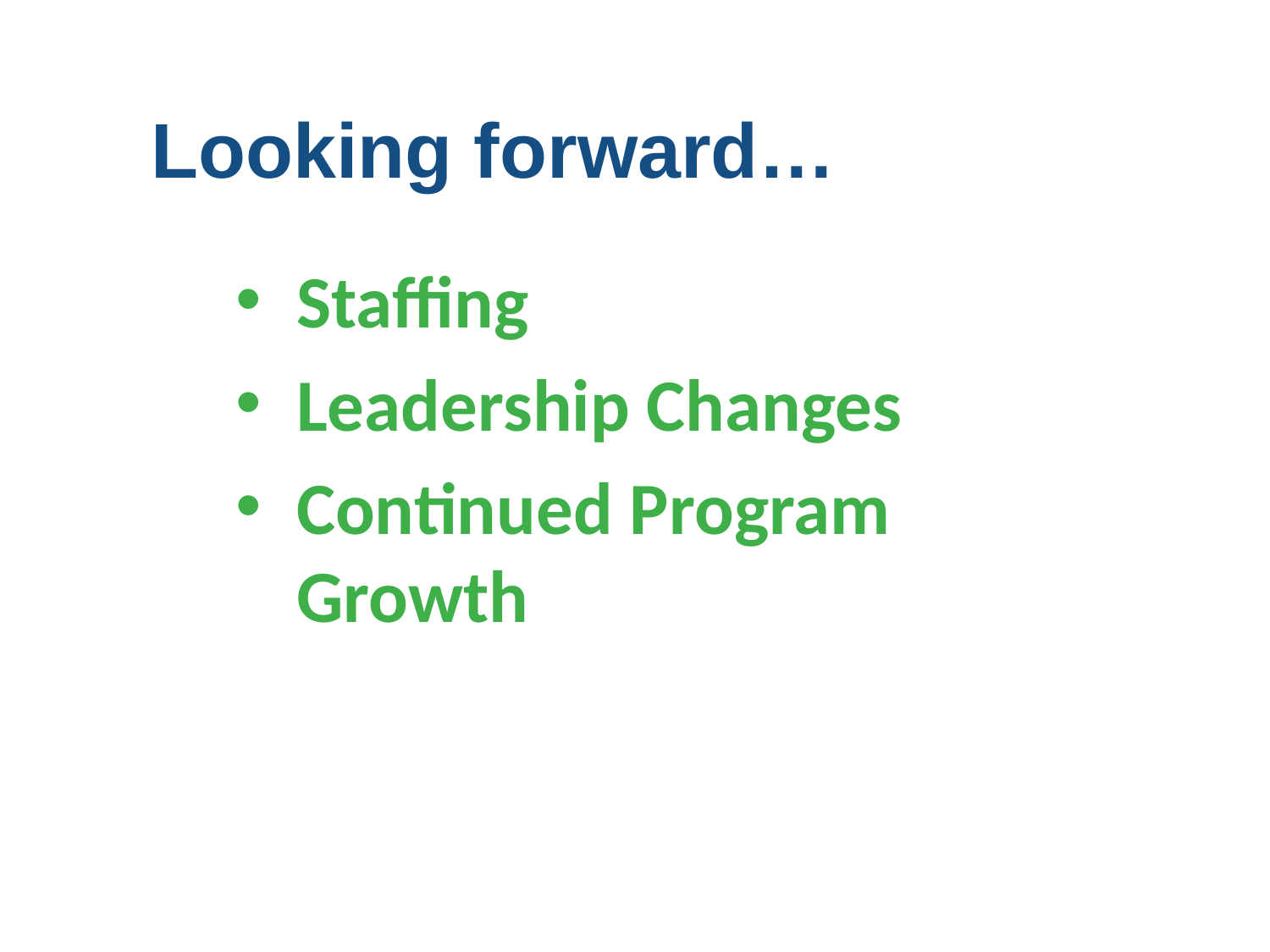

# Looking forward…
Staffing
Leadership Changes
Continued Program Growth